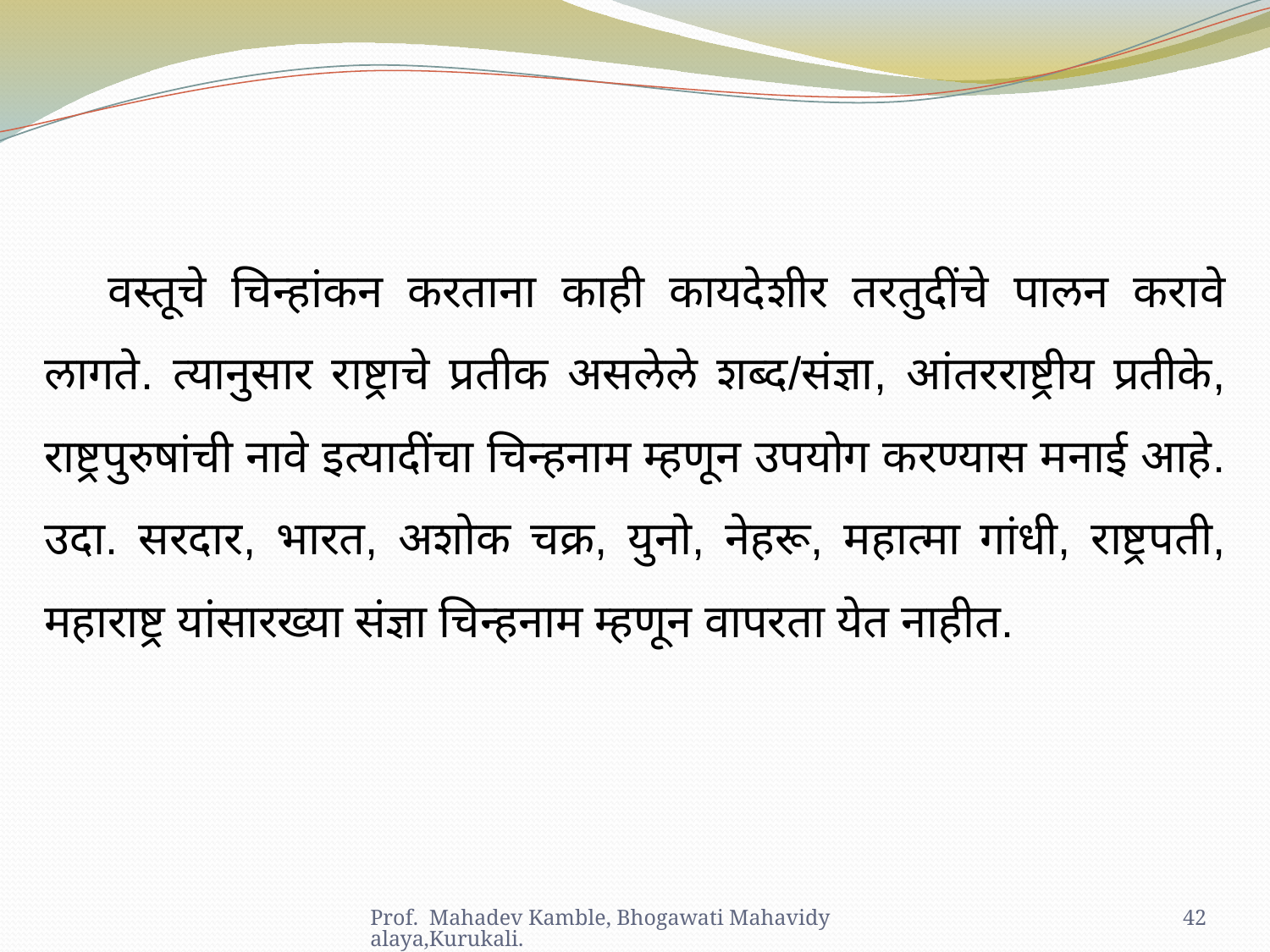

वस्तूचे चिन्हांकन करताना काही कायदेशीर तरतुदींचे पालन करावे लागते. त्यानुसार राष्ट्राचे प्रतीक असलेले शब्द/संज्ञा, आंतरराष्ट्रीय प्रतीके, राष्ट्रपुरुषांची नावे इत्यादींचा चिन्हनाम म्हणून उपयोग करण्यास मनाई आहे. उदा. सरदार, भारत, अशोक चक्र, युनो, नेहरू, महात्मा गांधी, राष्ट्रपती, महाराष्ट्र यांसारख्या संज्ञा चिन्हनाम म्हणून वापरता येत नाहीत.

Prof.  Mahadev Kamble, Bhogawati Mahavidyalaya,Kurukali.
42